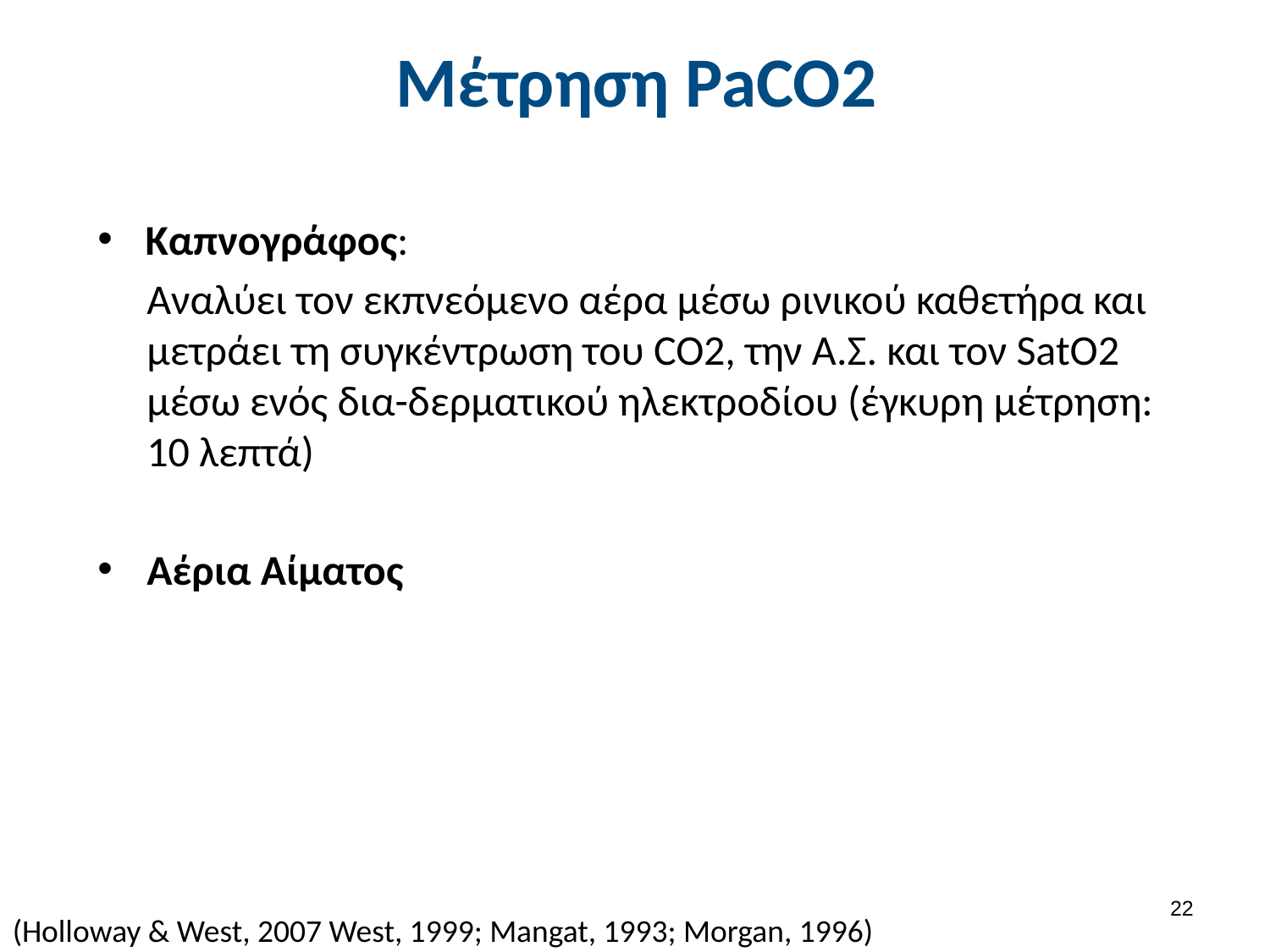

# Μέτρηση PaCO2
Καπνογράφος:
Αναλύει τον εκπνεόμενο αέρα μέσω ρινικού καθετήρα και μετράει τη συγκέντρωση του CO2, την Α.Σ. και τον SatO2 μέσω ενός δια-δερματικού ηλεκτροδίου (έγκυρη μέτρηση: 10 λεπτά)

Αέρια Αίματος

22
(Holloway & West, 2007 West, 1999; Mangat, 1993; Morgan, 1996)